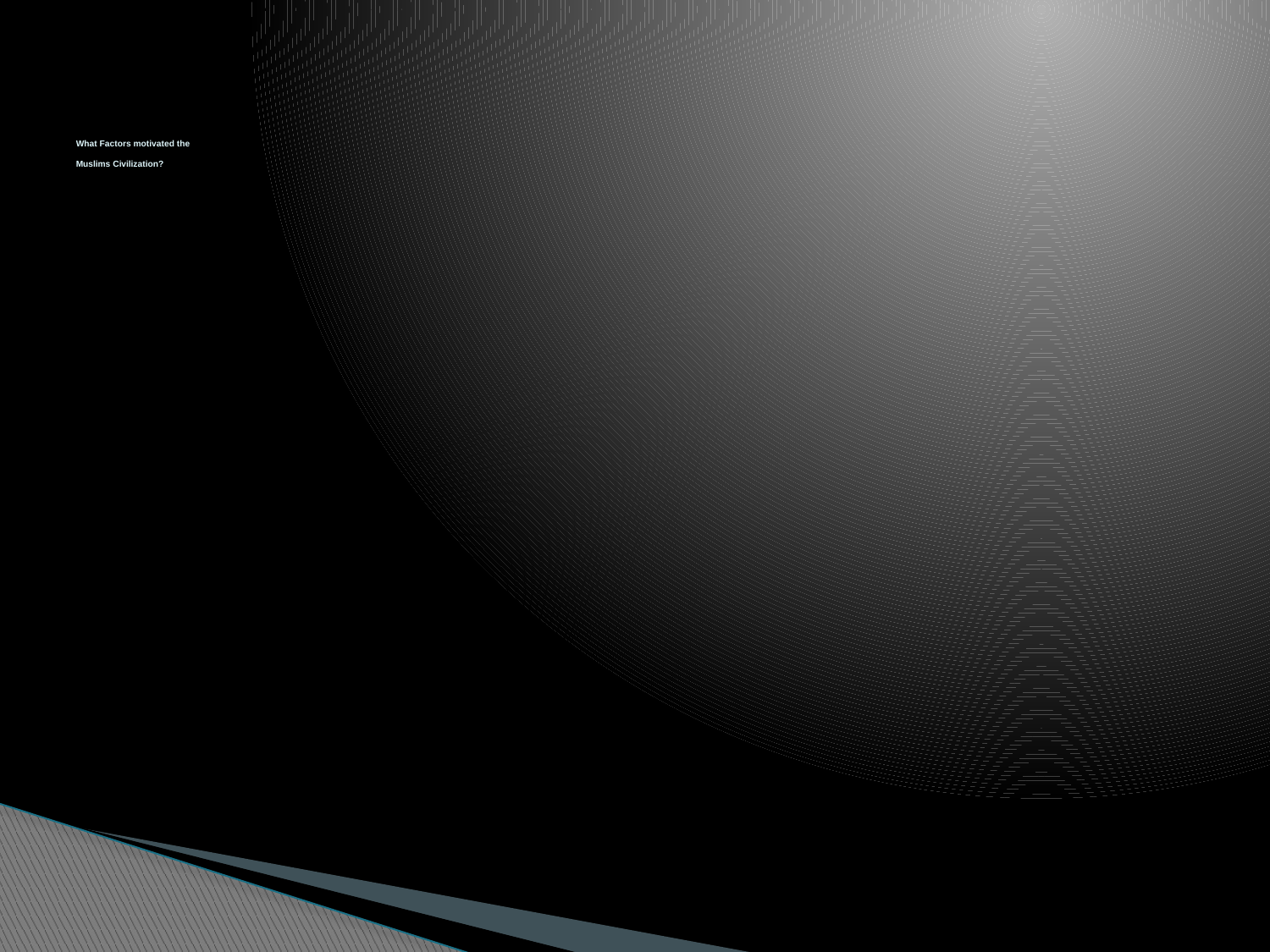

# What Factors motivated the Muslims Civilization?